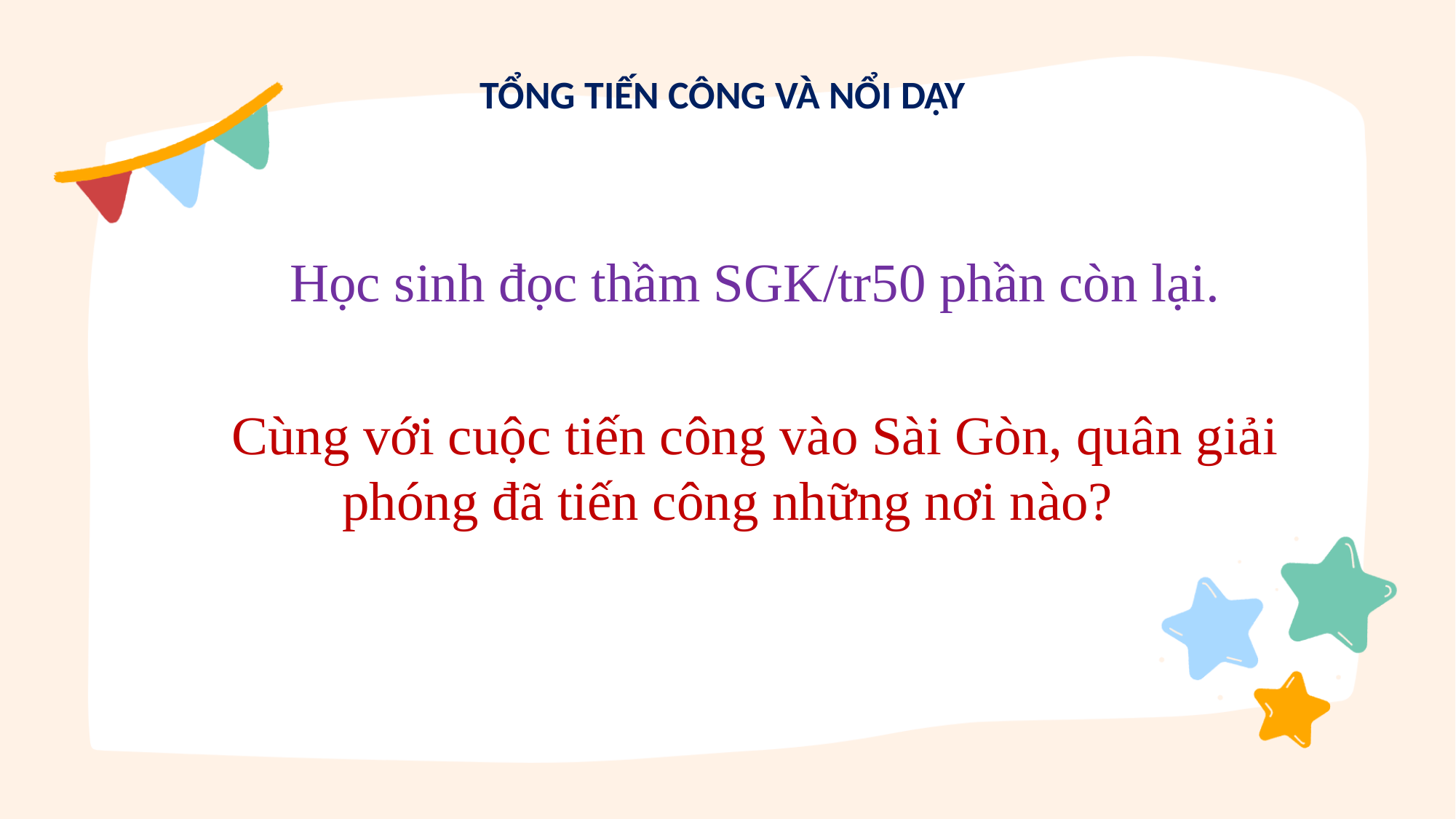

# TỔNG TIẾN CÔNG VÀ NỔI DẬY
    Học sinh đọc thầm SGK/tr50 phần còn lại.

    Cùng với cuộc tiến công vào Sài Gòn, quân giải phóng đã tiến công những nơi nào?